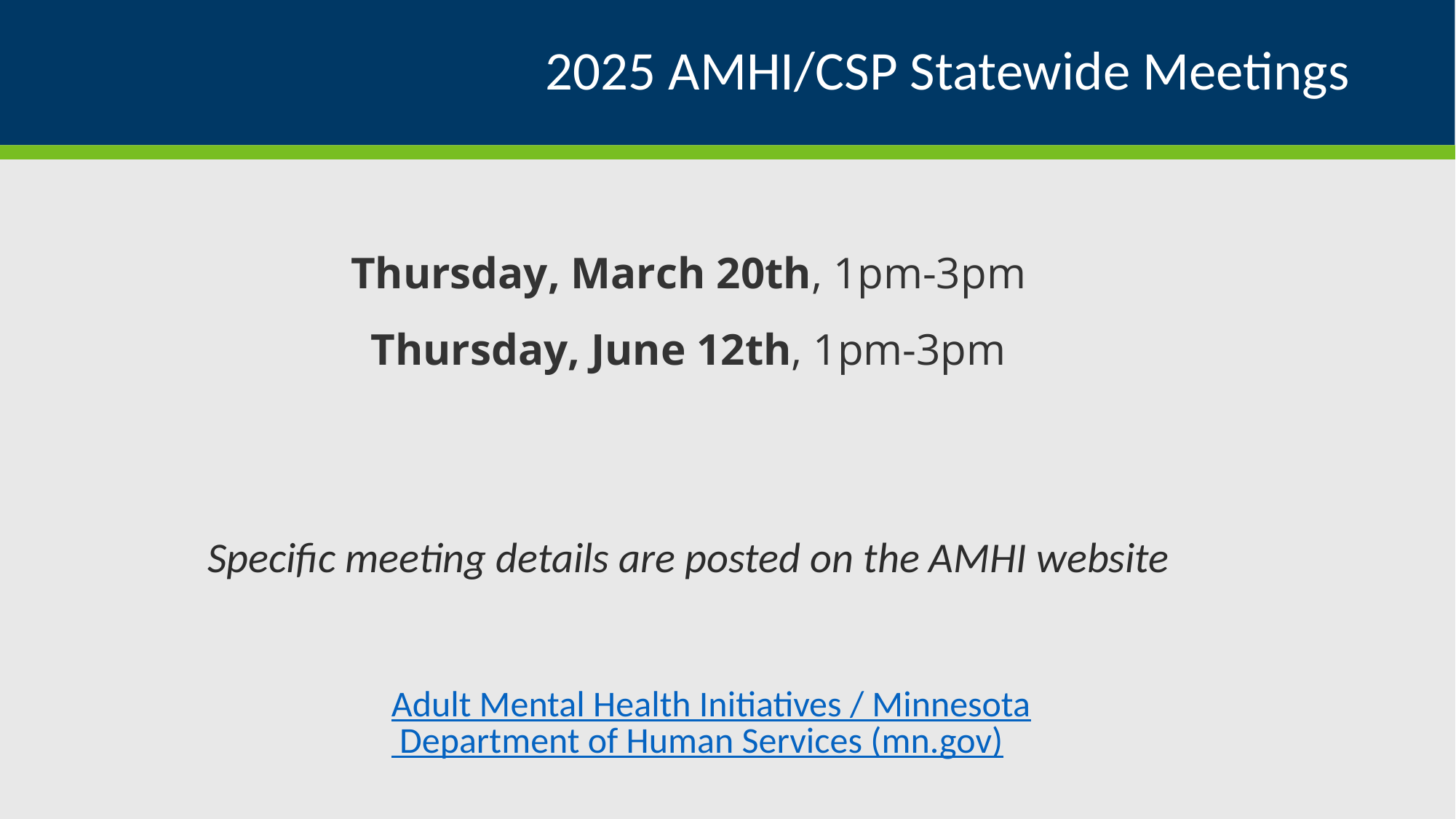

# 2025 AMHI/CSP Statewide Meetings
Thursday, March 20th, 1pm-3pm
Thursday, June 12th, 1pm-3pm

Specific meeting details are posted on the AMHI website
Adult Mental Health Initiatives / Minnesota Department of Human Services (mn.gov)